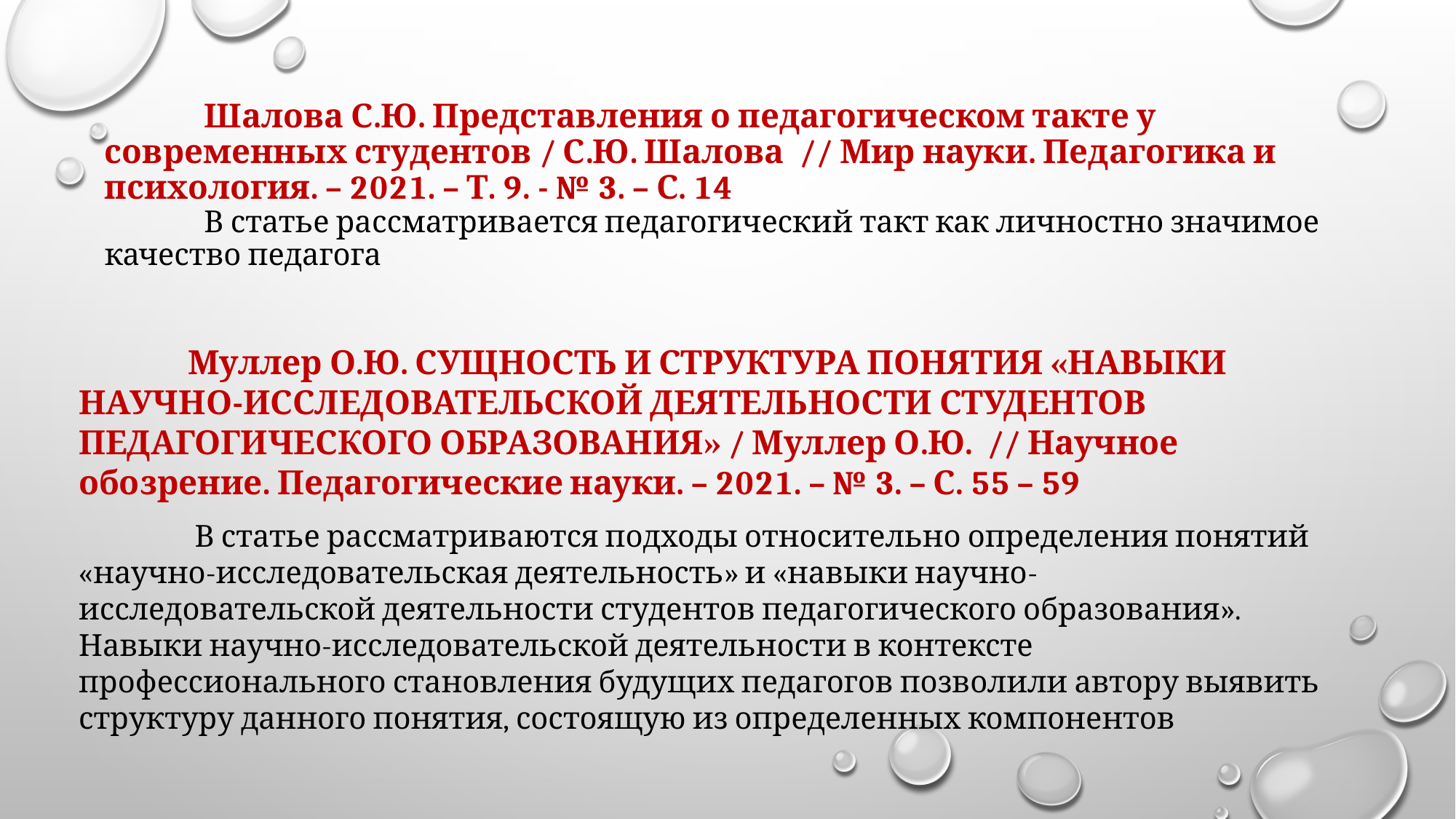

# Шалова С.Ю. Представления о педагогическом такте у современных студентов / С.Ю. Шалова  // Мир науки. Педагогика и психология. – 2021. – Т. 9. - № 3. – С. 14 В статье рассматривается педагогический такт как личностно значимое качество педагога
	Муллер О.Ю. СУЩНОСТЬ И СТРУКТУРА ПОНЯТИЯ «НАВЫКИ НАУЧНО-ИССЛЕДОВАТЕЛЬСКОЙ ДЕЯТЕЛЬНОСТИ СТУДЕНТОВ ПЕДАГОГИЧЕСКОГО ОБРАЗОВАНИЯ» / Муллер О.Ю.  // Научное обозрение. Педагогические науки. – 2021. – № 3. – С. 55 – 59
	 В статье рассматриваются подходы относительно определения понятий «научно-исследовательская деятельность» и «навыки научно-исследовательской деятельности студентов педагогического образования». Навыки научно-исследовательской деятельности в контексте профессионального становления будущих педагогов позволили автору выявить структуру данного понятия, состоящую из определенных компонентов